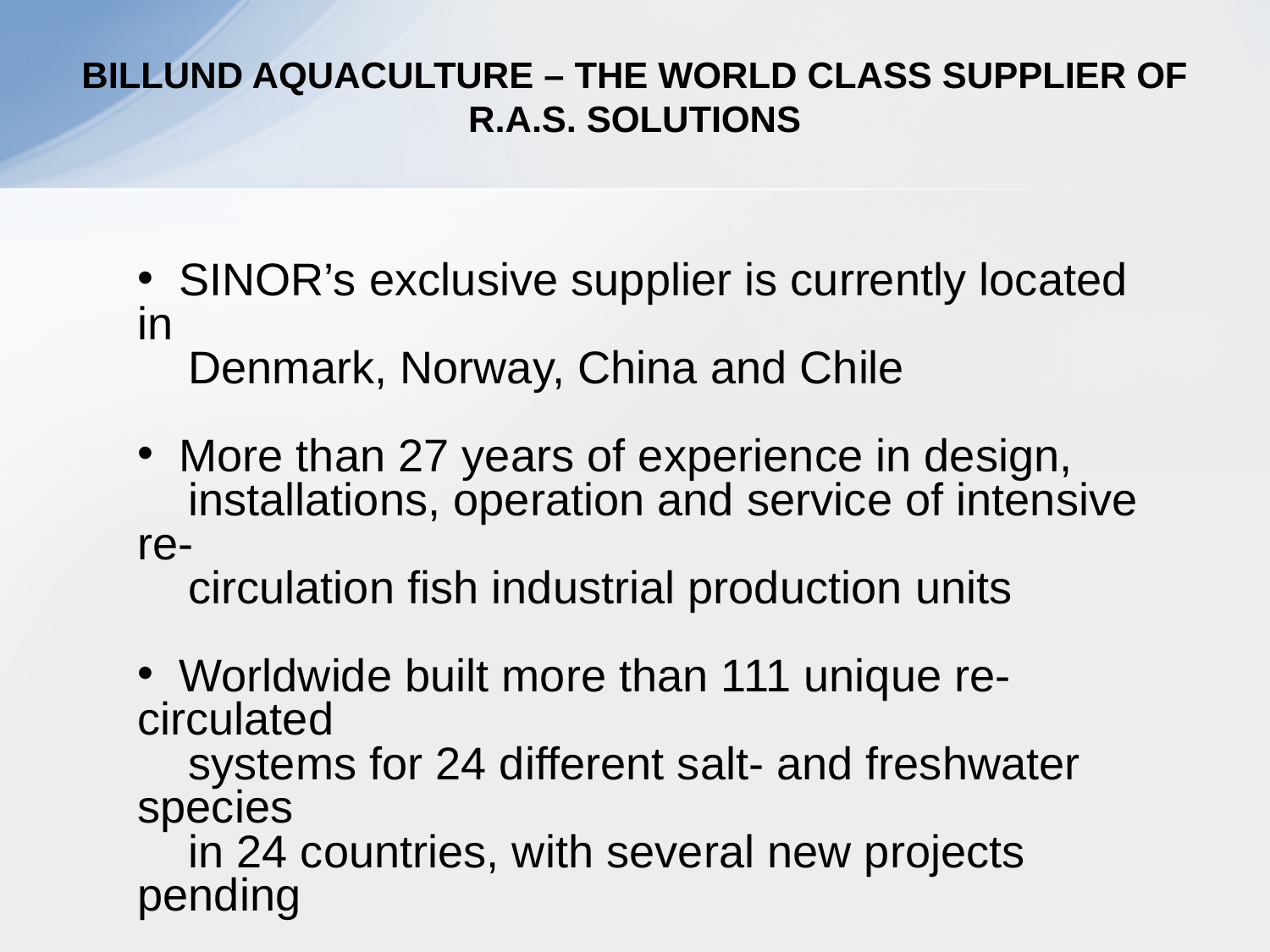

# BILLUND AQUACULTURE – THE WORLD CLASS SUPPLIER OF R.A.S. SOLUTIONS
  SINOR’s exclusive supplier is currently located in
    Denmark, Norway, China and Chile

  More than 27 years of experience in design,
    installations, operation and service of intensive re-
    circulation fish industrial production units

  Worldwide built more than 111 unique re-circulated
    systems for 24 different salt- and freshwater species
    in 24 countries, with several new projects pending